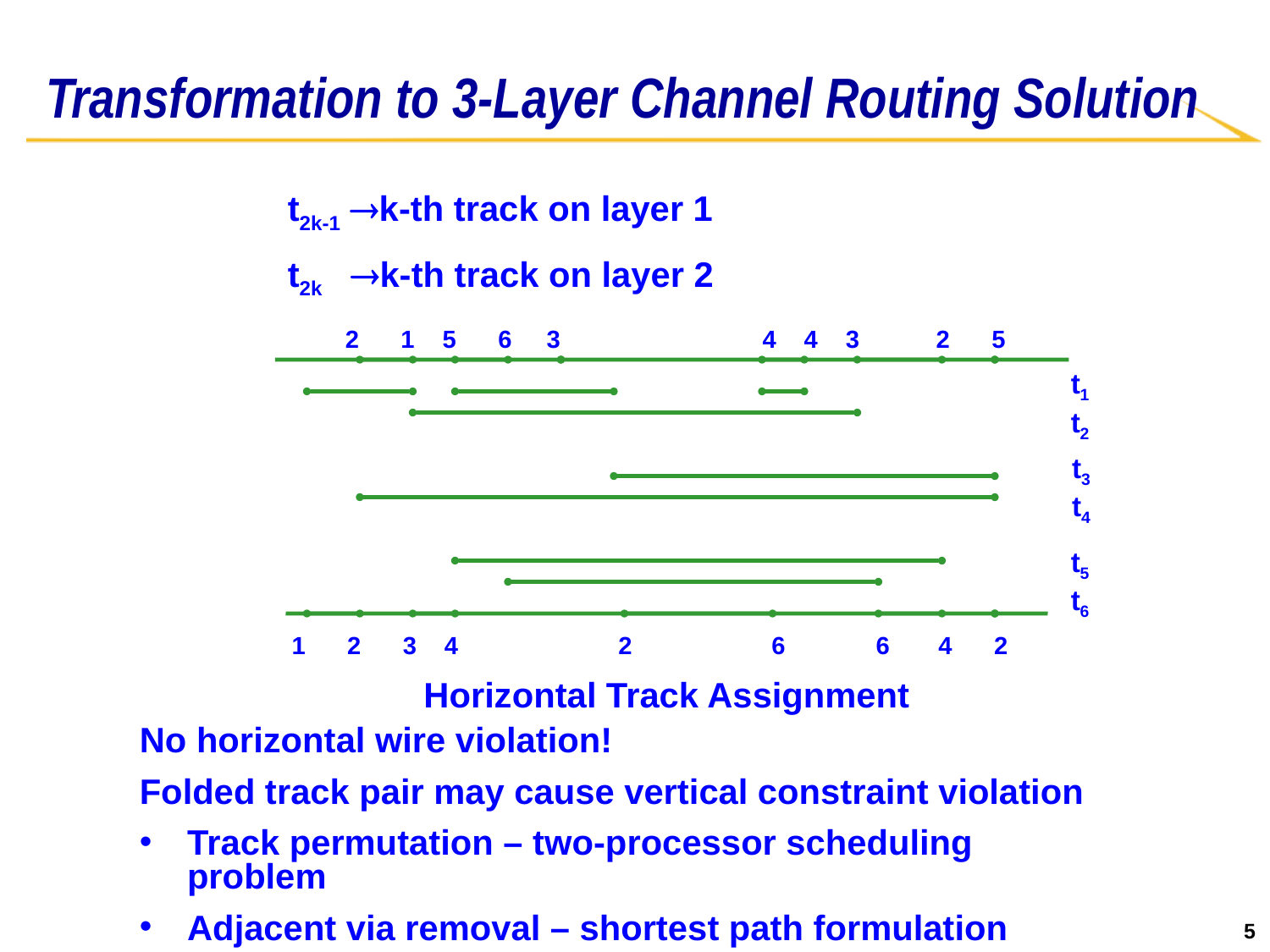

# Transformation to 3-Layer Channel Routing Solution
t2k-1 →k-th track on layer 1
t2k     →k-th track on layer 2
2      1    5      6     3                             4    4    3           2      5

t1
t2

t5
t6

t3
t4

1      2      3    4                       2                    6             6       4      2
Horizontal Track Assignment
No horizontal wire violation!
Folded track pair may cause vertical constraint violation
Track permutation – two-processor scheduling problem
Adjacent via removal – shortest path formulation